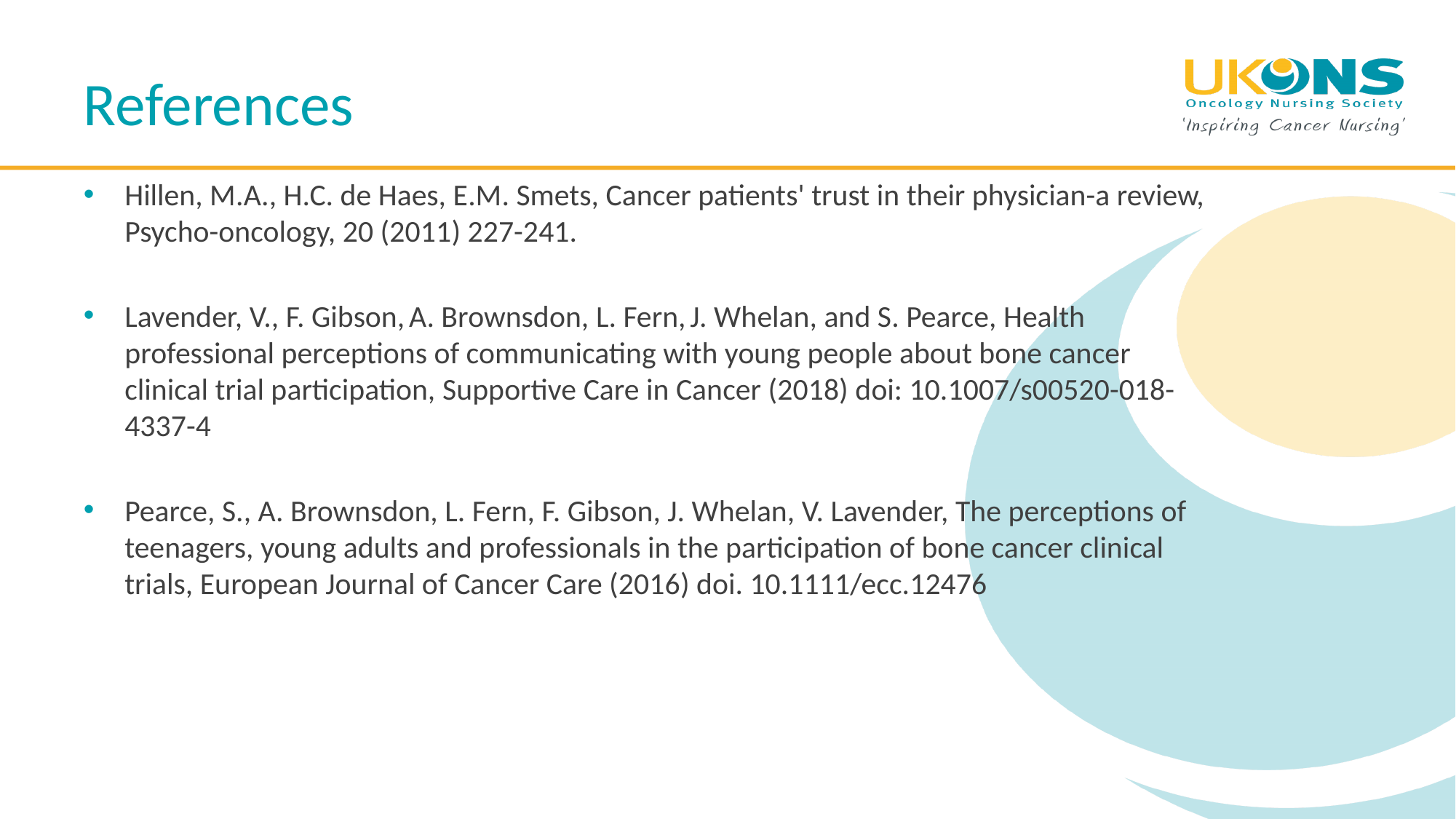

# References
Hillen, M.A., H.C. de Haes, E.M. Smets, Cancer patients' trust in their physician-a review, Psycho-oncology, 20 (2011) 227-241.

Lavender, V., F. Gibson, A. Brownsdon, L. Fern, J. Whelan, and S. Pearce, Health professional perceptions of communicating with young people about bone cancer clinical trial participation, Supportive Care in Cancer (2018) doi: 10.1007/s00520-018-4337-4

Pearce, S., A. Brownsdon, L. Fern, F. Gibson, J. Whelan, V. Lavender, The perceptions of teenagers, young adults and professionals in the participation of bone cancer clinical trials, European Journal of Cancer Care (2016) doi. 10.1111/ecc.12476